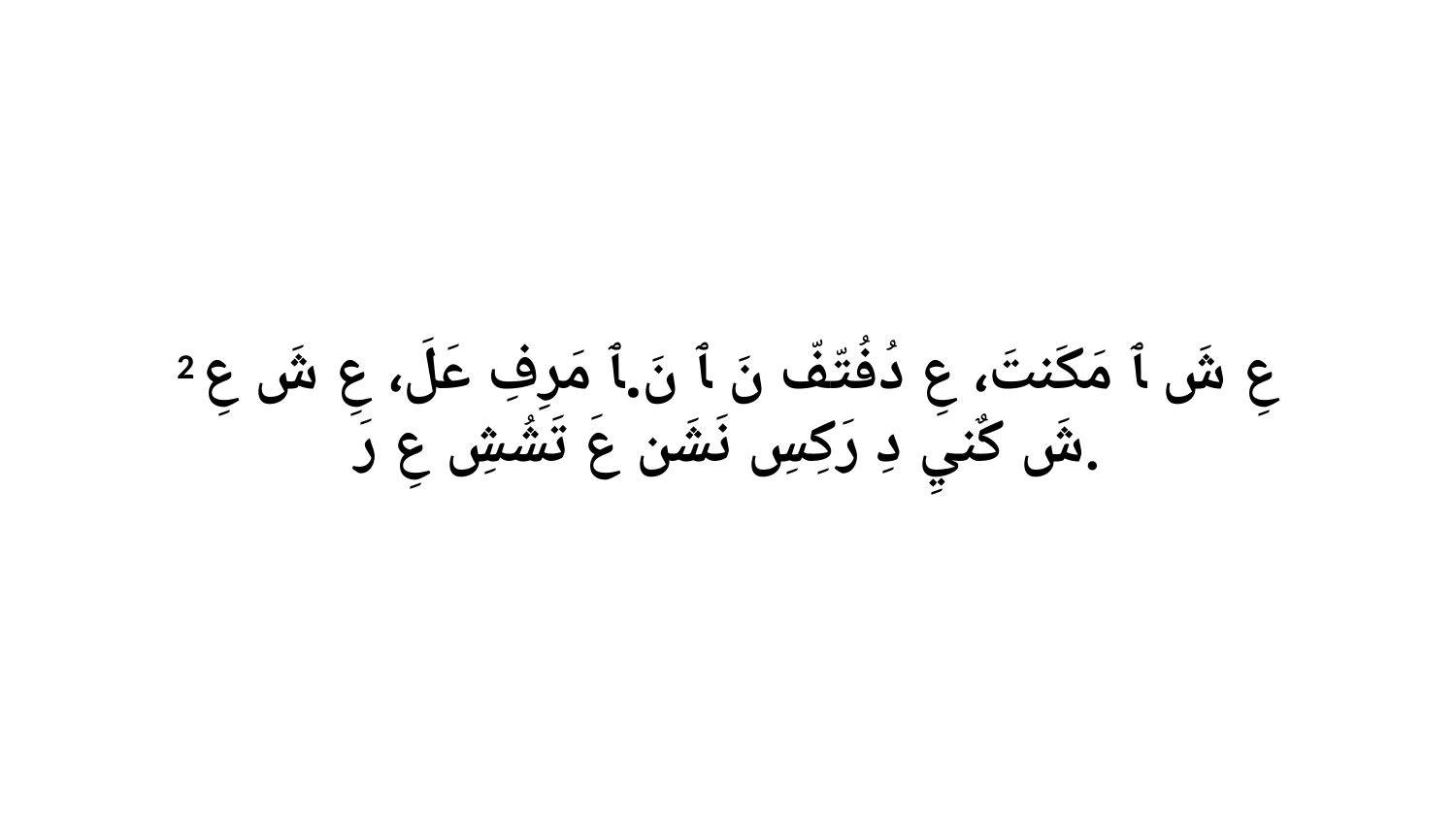

2 عِ شَ ﭑ مَكَنتَ، عِ دُفُتّفّ نَ ﭑ نَ.ﭑ مَرِفِ عَلَ، عِ شَ عِ شَ كٌنيِ دِ رَكِسِ نَشَن عَ تَشُشِ عِ رَ.